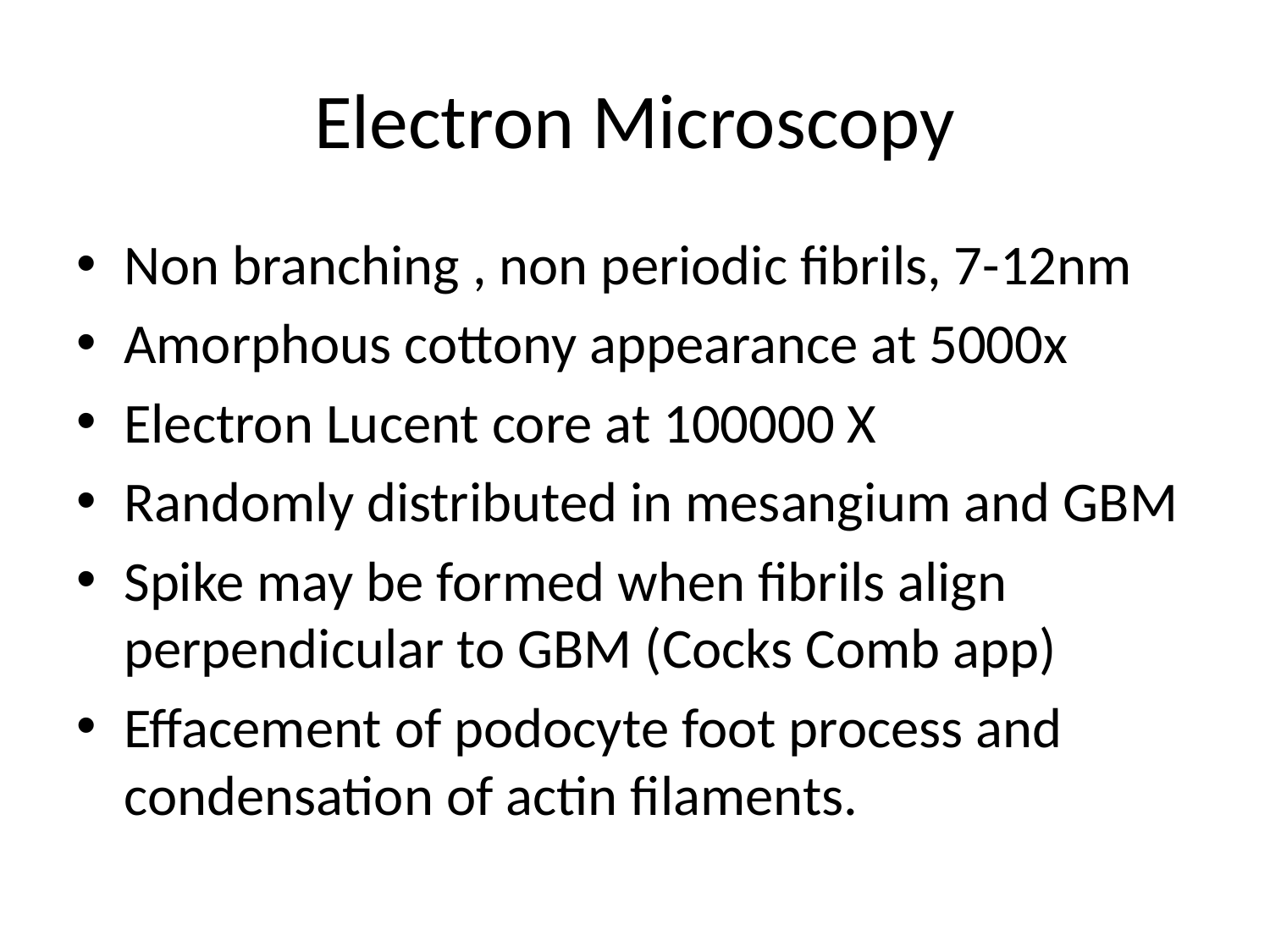

# Electron Microscopy
Non branching , non periodic fibrils, 7-12nm
Amorphous cottony appearance at 5000x
Electron Lucent core at 100000 X
Randomly distributed in mesangium and GBM
Spike may be formed when fibrils align perpendicular to GBM (Cocks Comb app)
Effacement of podocyte foot process and condensation of actin filaments.